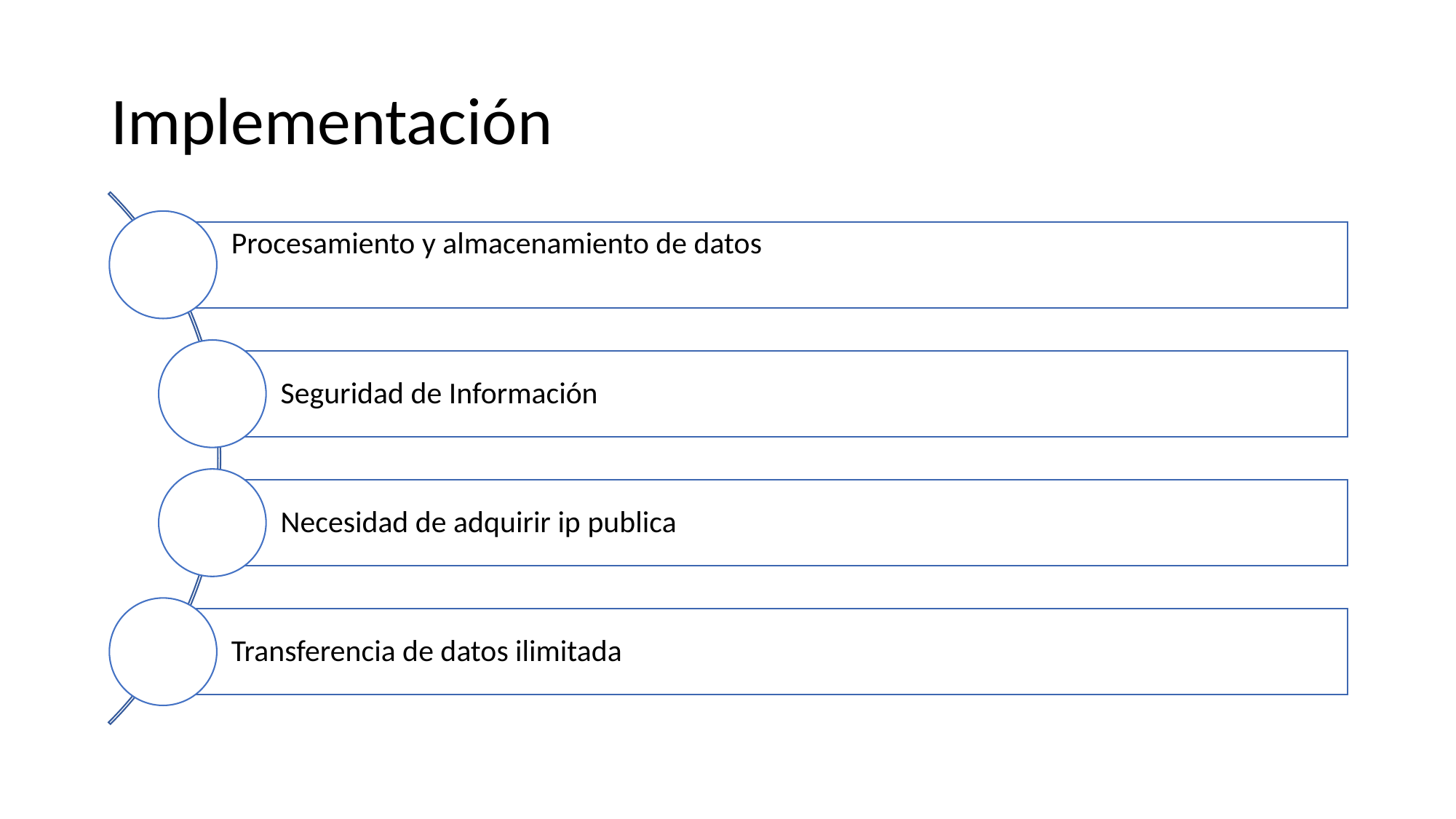

# Implementación
Procesamiento y almacenamiento de datos

Seguridad de Información
Necesidad de adquirir ip publica
Transferencia de datos ilimitada